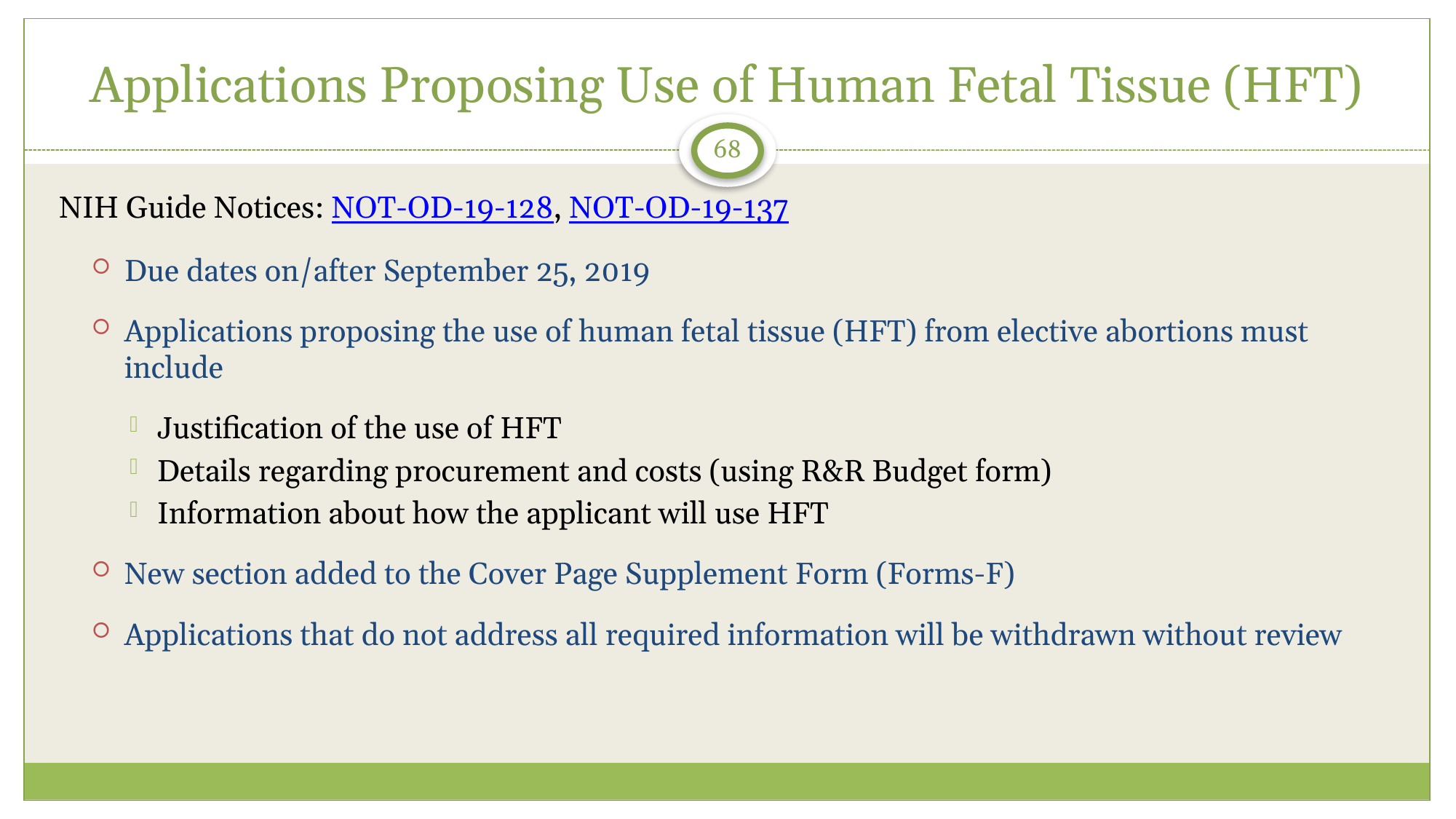

# Applications Proposing Use of Human Fetal Tissue (HFT)
68
NIH Guide Notices: NOT-OD-19-128, NOT-OD-19-137
Due dates on/after September 25, 2019
Applications proposing the use of human fetal tissue (HFT) from elective abortions must include
Justification of the use of HFT
Details regarding procurement and costs (using R&R Budget form)
Information about how the applicant will use HFT
New section added to the Cover Page Supplement Form (Forms-F)
Applications that do not address all required information will be withdrawn without review